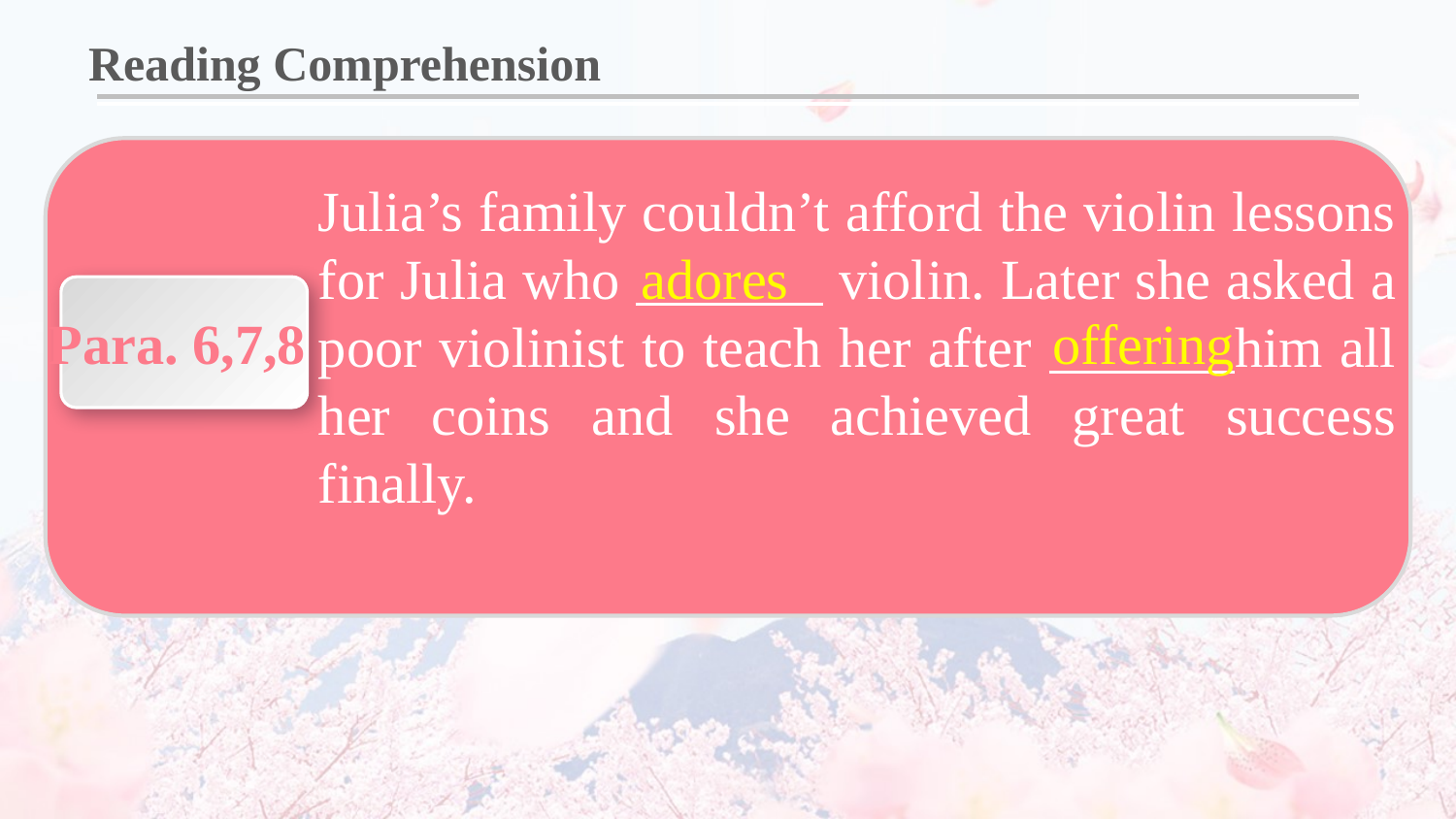

Reading Comprehension

Julia’s family couldn’t afford the violin lessons for Julia who              violin. Later she asked a poor violinist to teach her after            him all her coins and she achieved great success finally.
adores

Para. 6,7,8
offering